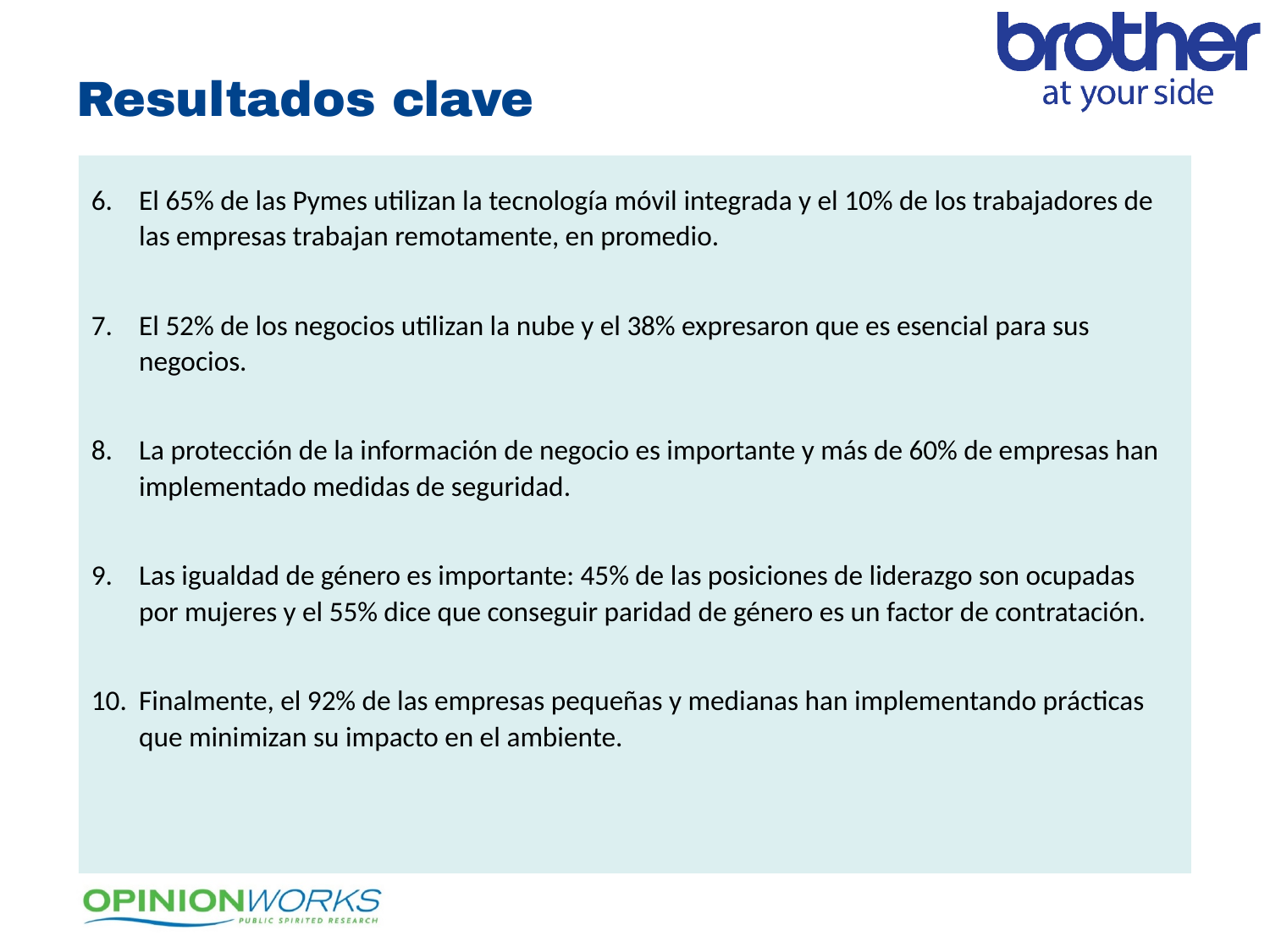

# Resultados clave

El 65% de las Pymes utilizan la tecnología móvil integrada y el 10% de los trabajadores de    las empresas trabajan remotamente, en promedio.
El 52% de los negocios utilizan la nube y el 38% expresaron que es esencial para sus negocios.
La protección de la información de negocio es importante y más de 60% de empresas han implementado medidas de seguridad.
Las igualdad de género es importante: 45% de las posiciones de liderazgo son ocupadas por mujeres y el 55% dice que conseguir paridad de género es un factor de contratación.
Finalmente, el 92% de las empresas pequeñas y medianas han implementando prácticas que minimizan su impacto en el ambiente.